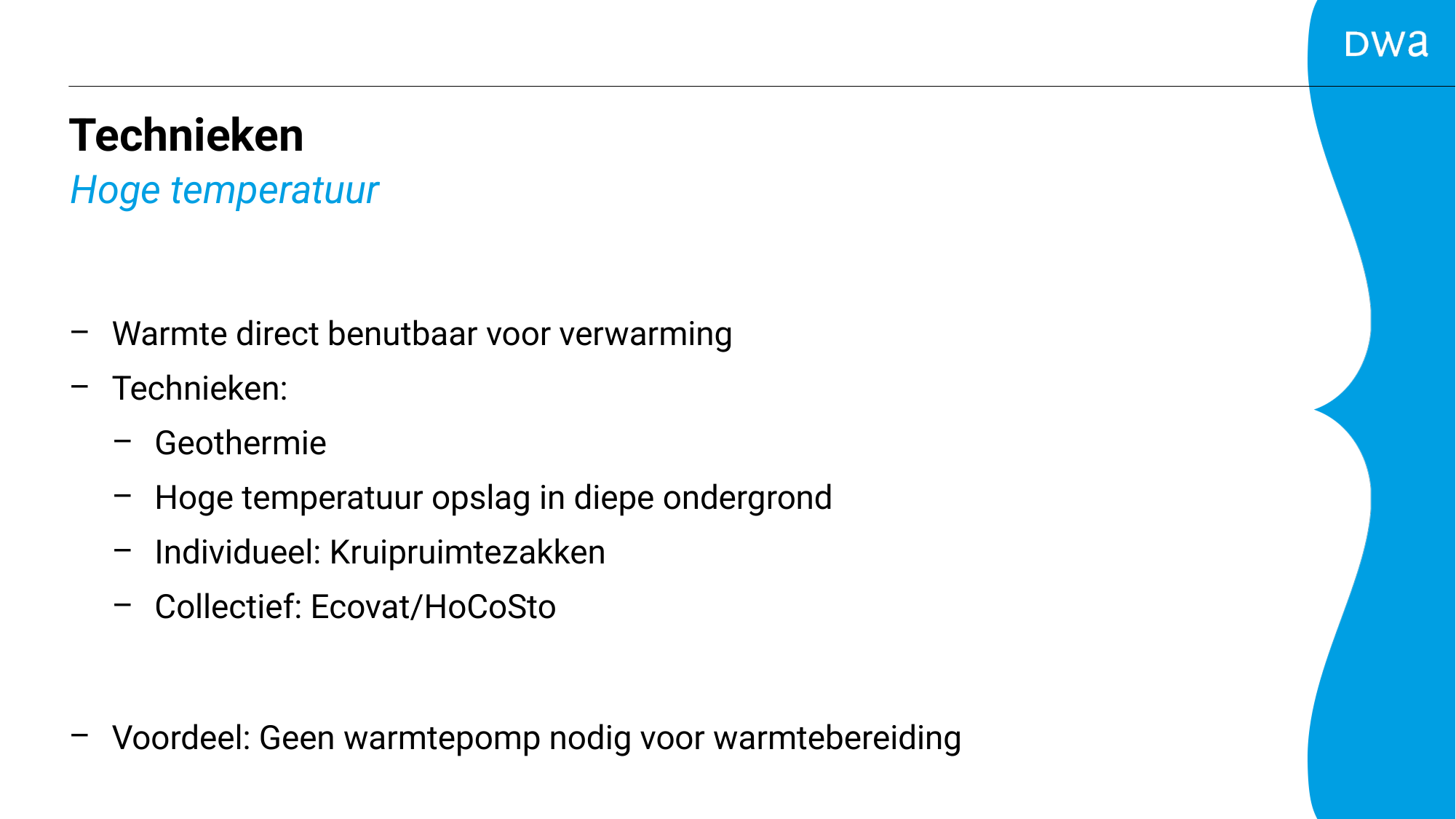

# Technieken
Hoge temperatuur
Warmte direct benutbaar voor verwarming
Technieken:
Geothermie
Hoge temperatuur opslag in diepe ondergrond
Individueel: Kruipruimtezakken
Collectief: Ecovat/HoCoSto

Voordeel: Geen warmtepomp nodig voor warmtebereiding